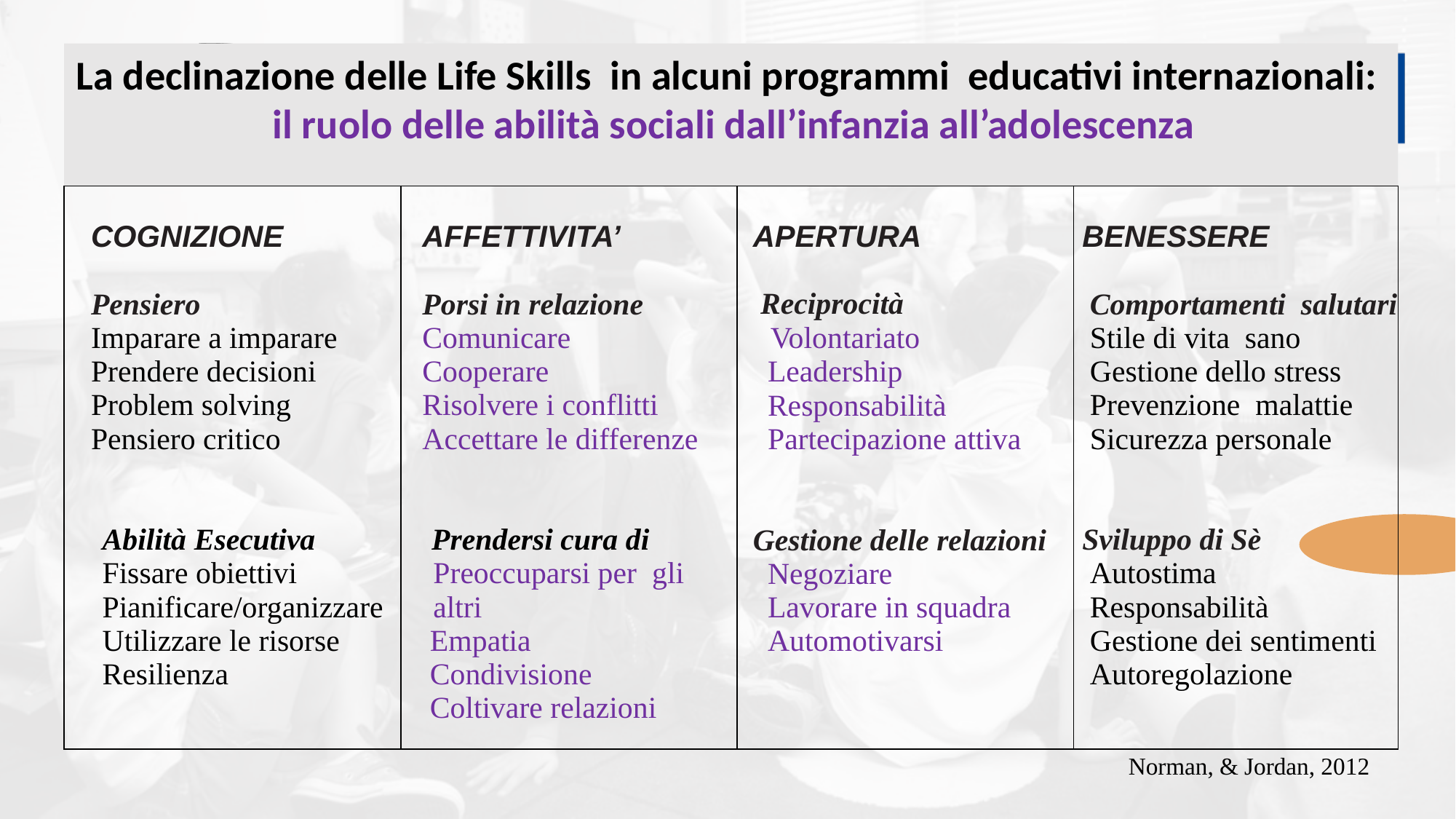

La declinazione delle Life Skills  in alcuni programmi  educativi internazionali:
 il ruolo delle abilità sociali dall’infanzia all’adolescenza
| COGNIZIONE Pensiero Imparare a imparare Prendere decisioni Problem solving Pensiero critico Abilità Esecutiva Fissare obiettivi Pianificare/organizzare Utilizzare le risorse Resilienza | AFFETTIVITA’ Porsi in relazione Comunicare Cooperare Risolvere i conflitti Accettare le differenze Prendersi cura di Preoccuparsi per gli altri Empatia Condivisione Coltivare relazioni | APERTURA Reciprocità Volontariato Leadership Responsabilità Partecipazione attiva Gestione delle relazioni Negoziare Lavorare in squadra Automotivarsi | BENESSERE Comportamenti salutari Stile di vita sano Gestione dello stress Prevenzione malattie Sicurezza personale Sviluppo di Sè Autostima Responsabilità Gestione dei sentimenti Autoregolazione |
| --- | --- | --- | --- |
Norman, & Jordan, 2012